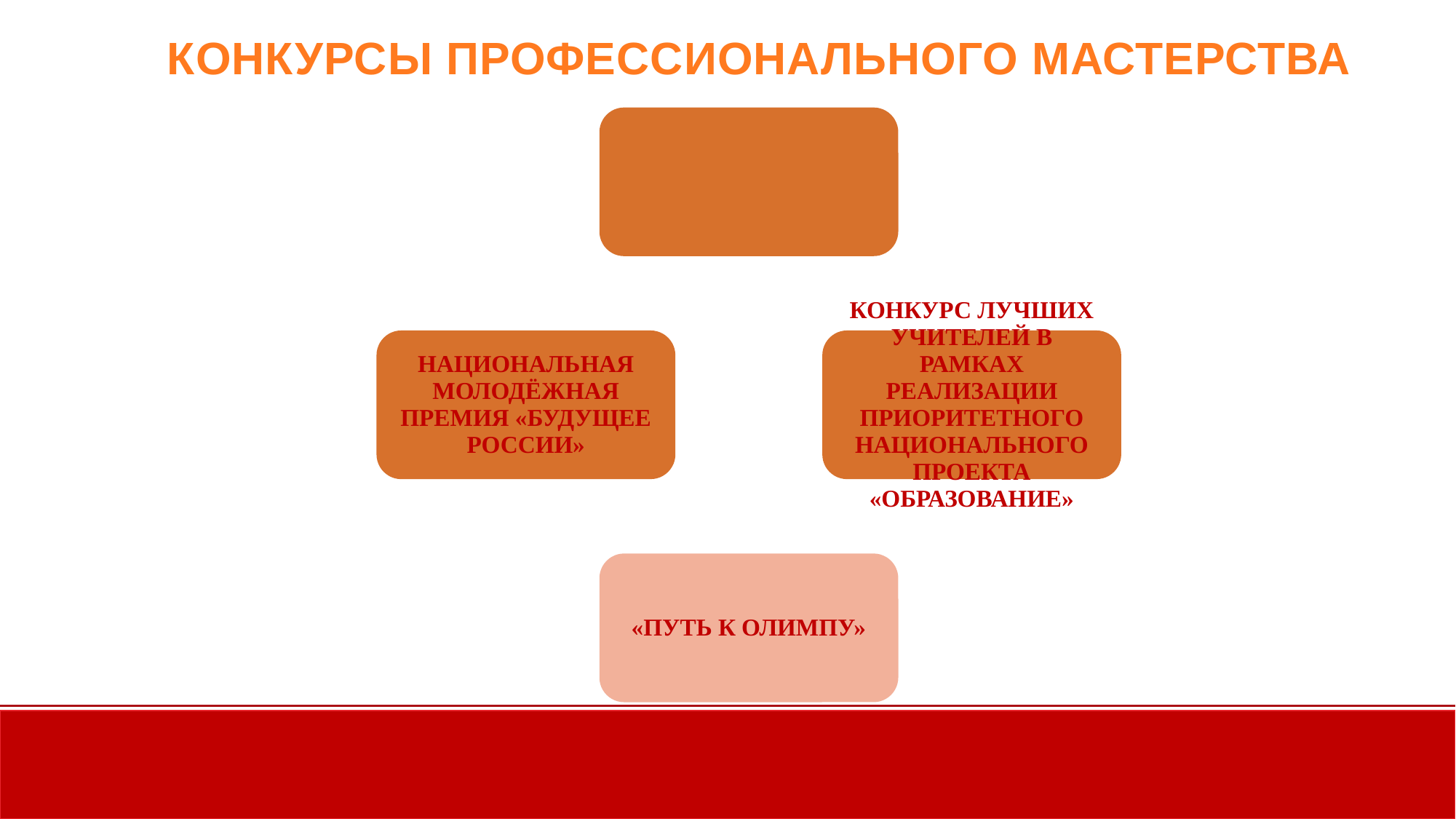

КОНКУРСЫ ПРОФЕССИОНАЛЬНОГО МАСТЕРСТВА
КОНКУРС ЛУЧШИХ УЧИТЕЛЕЙ В РАМКАХ РЕАЛИЗАЦИИ ПРИОРИТЕТНОГО НАЦИОНАЛЬНОГО
ПРОЕКТА «ОБРАЗОВАНИЕ»
«ПУТЬ К ОЛИМПУ»
НАЦИОНАЛЬНАЯ МОЛОДЁЖНАЯ ПРЕМИЯ «БУДУЩЕЕ РОССИИ»